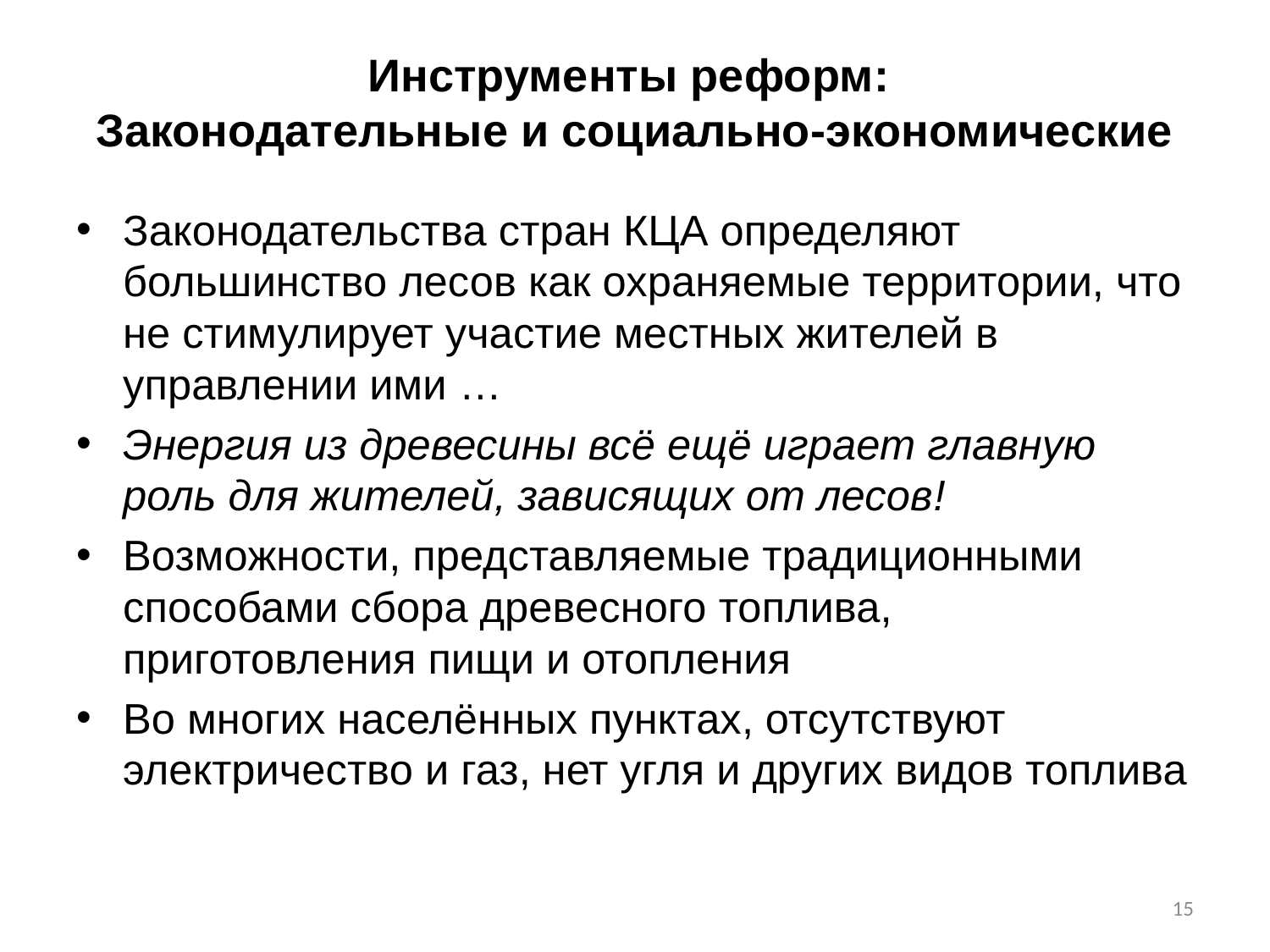

# Инструменты реформ: Законодательные и социально-экономические
Законодательства стран КЦА определяют большинство лесов как охраняемые территории, что не стимулирует участие местных жителей в управлении ими …
Энергия из древесины всё ещё играет главную роль для жителей, зависящих от лесов!
Возможности, представляемые традиционными способами сбора древесного топлива, приготовления пищи и отопления
Во многих населённых пунктах, отсутствуют электричество и газ, нет угля и других видов топлива
15